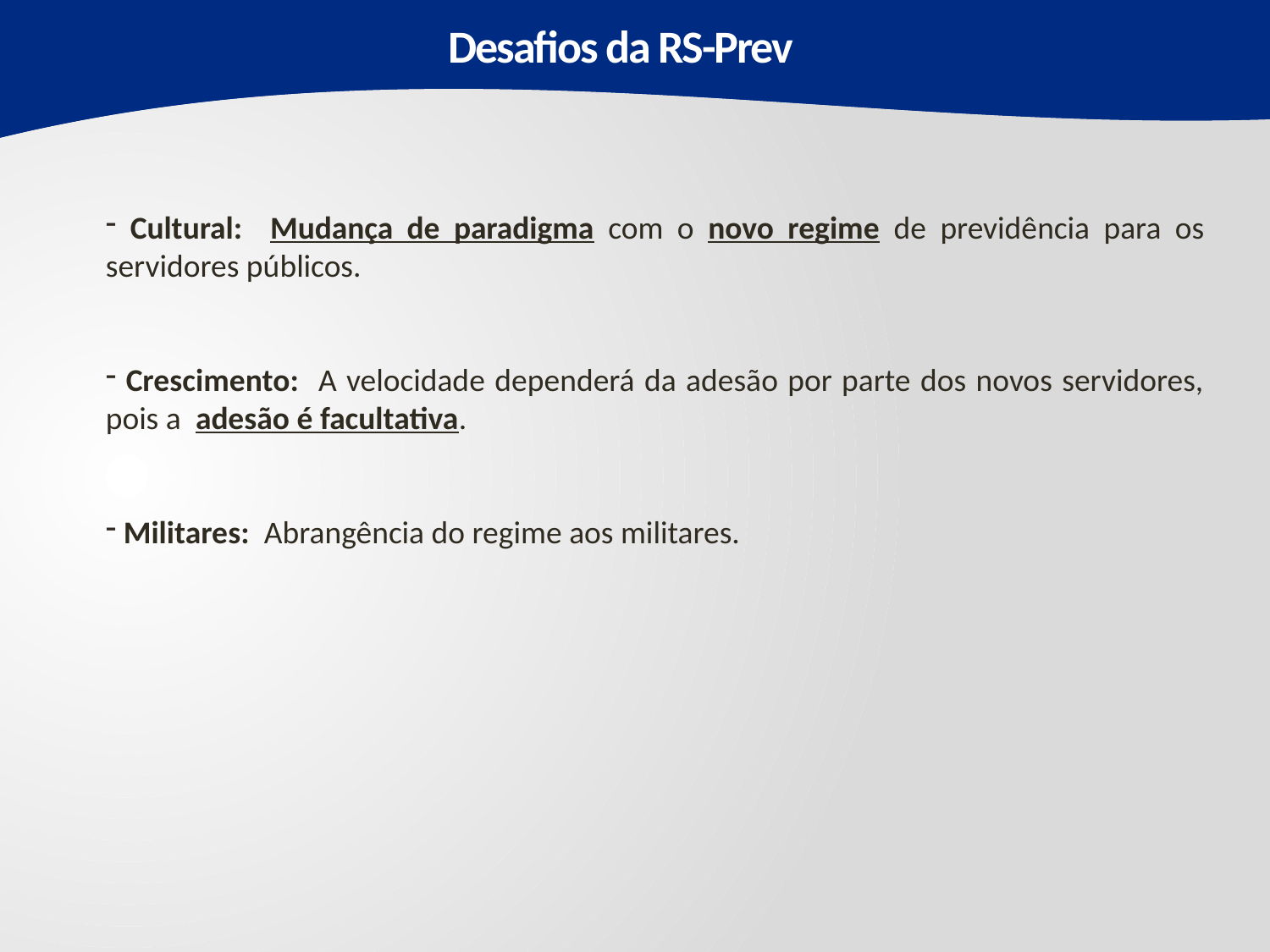

Desafios da RS-Prev

 Cultural:  Mudança de paradigma com o novo regime de previdência para os servidores públicos.

 Crescimento:  A velocidade dependerá da adesão por parte dos novos servidores, pois a  adesão é facultativa.

 Militares:  Abrangência do regime aos militares.